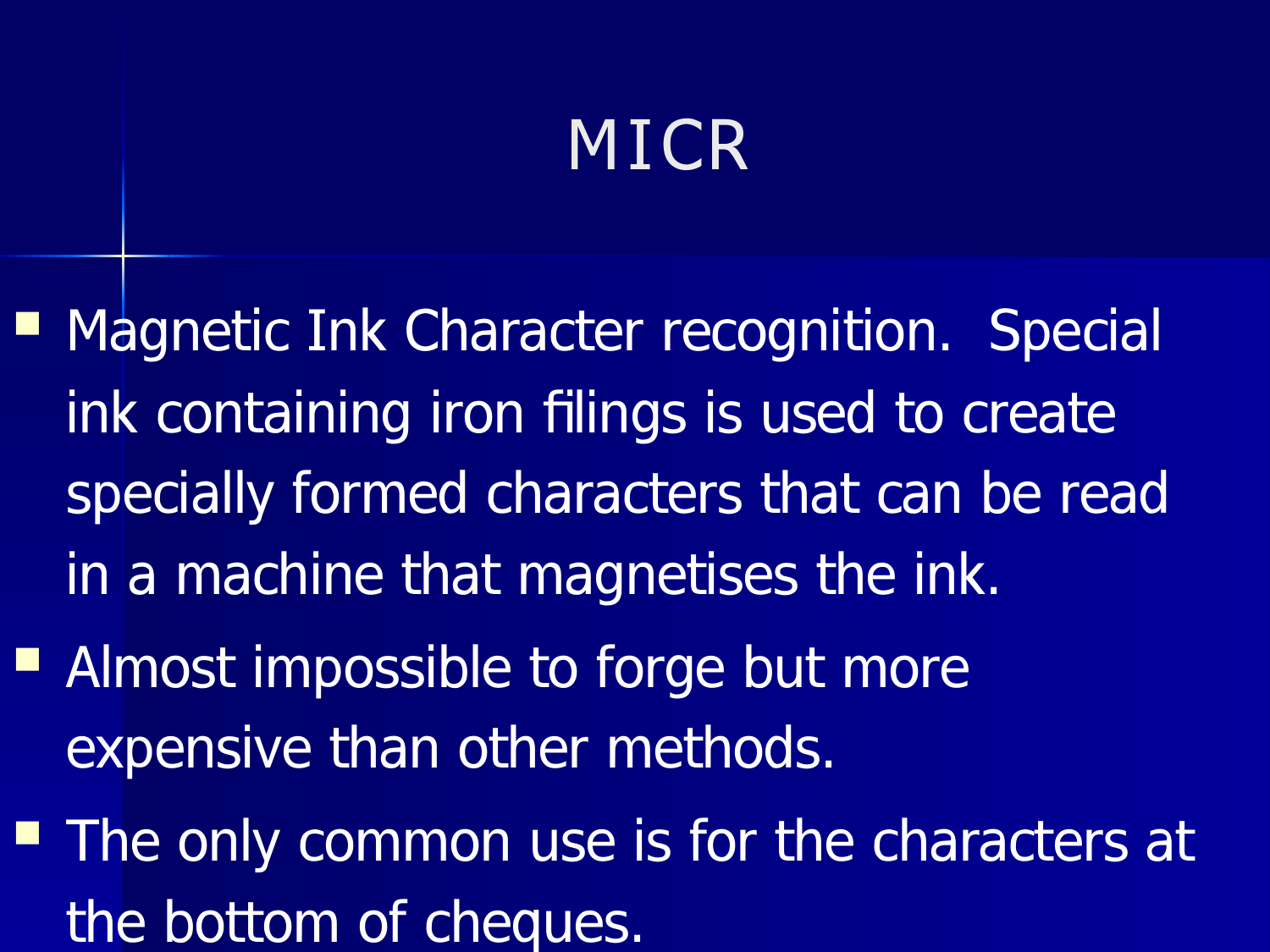

# MICR
Magnetic Ink Character recognition.  Special ink containing iron filings is used to create specially formed characters that can be read in a machine that magnetises the ink.
Almost impossible to forge but more expensive than other methods.
The only common use is for the characters at the bottom of cheques.